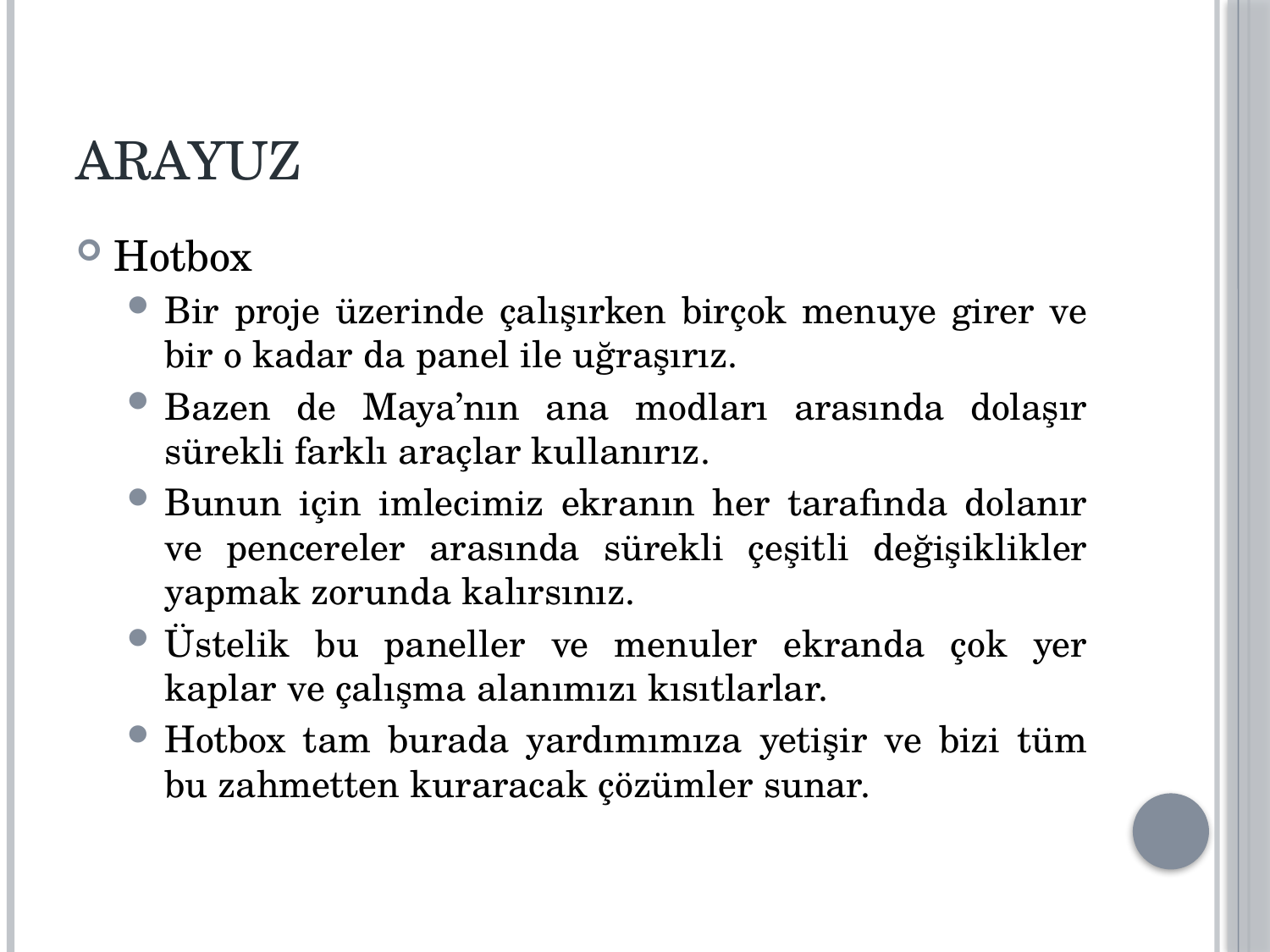

# ARAYUZ
Hotbox
Bir proje üzerinde çalışırken birçok menuye girer ve bir o kadar da panel ile uğraşırız.
Bazen de Maya’nın ana modları arasında dolaşır sürekli farklı araçlar kullanırız.
Bunun için imlecimiz ekranın her tarafında dolanır ve pencereler arasında sürekli çeşitli değişiklikler yapmak zorunda kalırsınız.
Üstelik bu paneller ve menuler ekranda çok yer kaplar ve çalışma alanımızı kısıtlarlar.
Hotbox tam burada yardımımıza yetişir ve bizi tüm bu zahmetten kuraracak çözümler sunar.